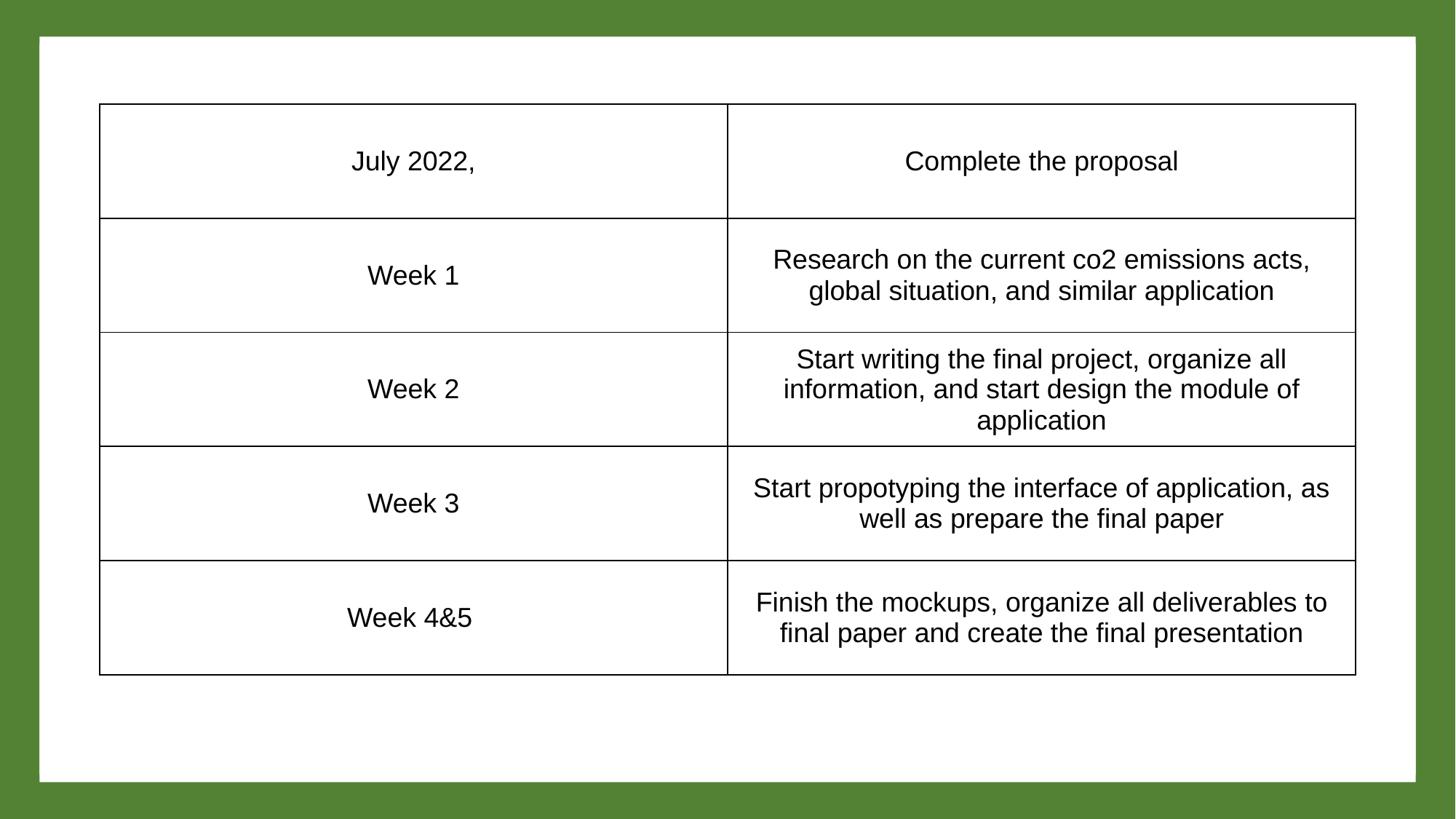

| July 2022, | Complete the proposal |
| --- | --- |
| Week 1 | Research on the current co2 emissions acts, global situation, and similar application |
| Week 2 | Start writing the final project, organize all information, and start design the module of application |
| Week 3 | Start propotyping the interface of application, as well as prepare the final paper |
| Week 4&5 | Finish the mockups, organize all deliverables to final paper and create the final presentation |